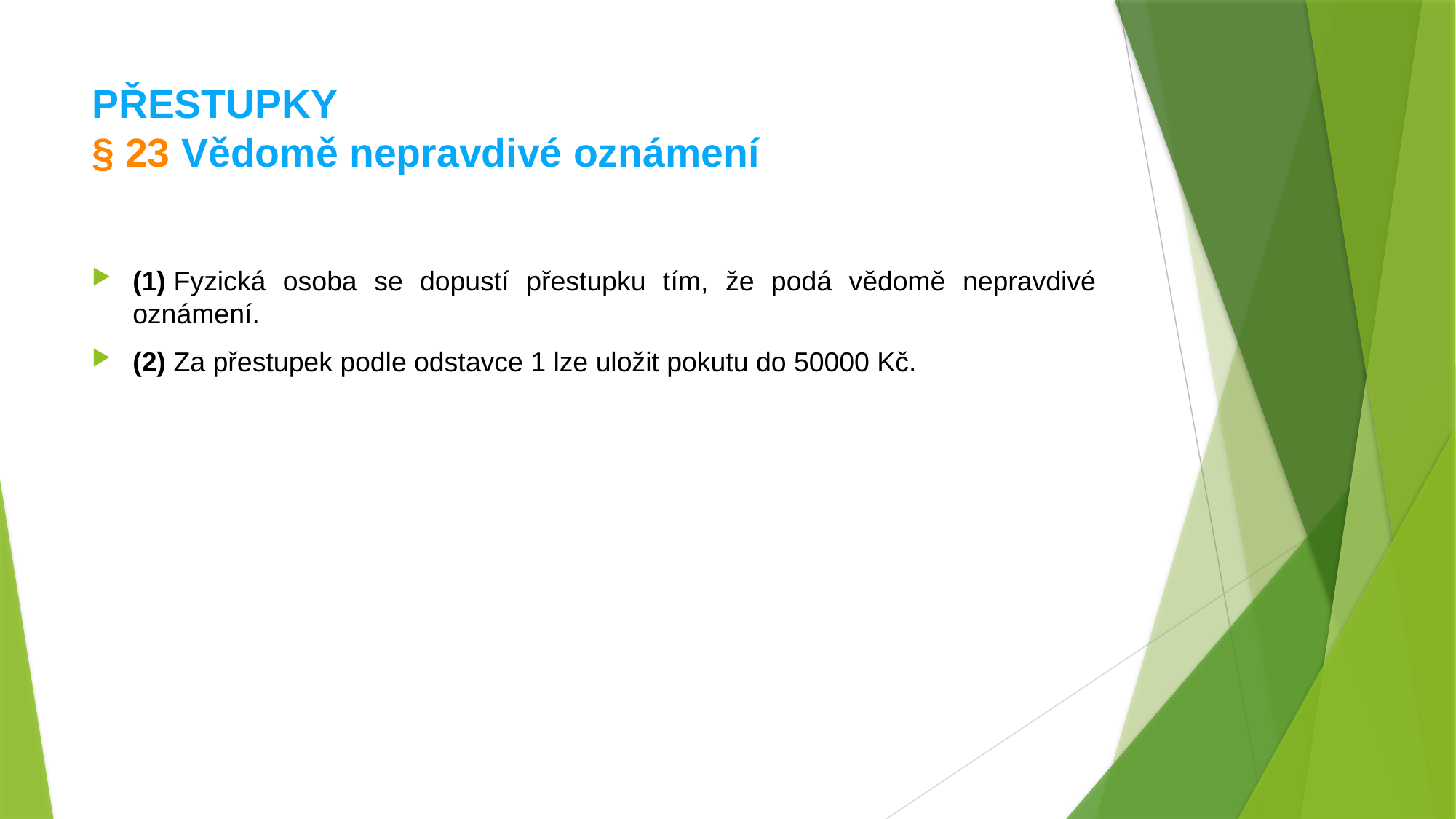

# PŘESTUPKY § 23 Vědomě nepravdivé oznámení
(1) Fyzická osoba se dopustí přestupku tím, že podá vědomě nepravdivé oznámení.
(2) Za přestupek podle odstavce 1 lze uložit pokutu do 50000 Kč.